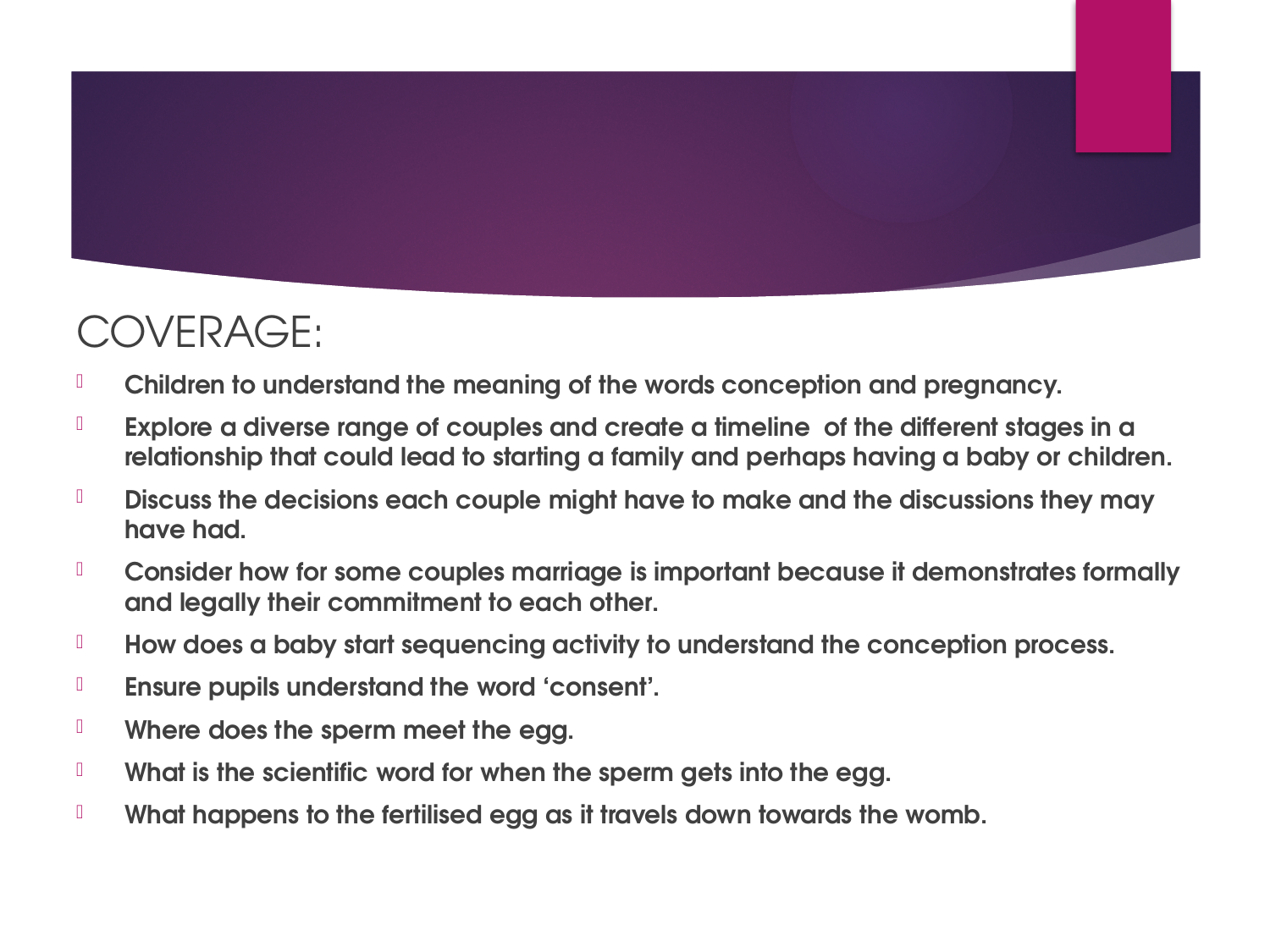

COVERAGE:
Children to understand the meaning of the words conception and pregnancy.
Explore a diverse range of couples and create a timeline  of the different stages in a relationship that could lead to starting a family and perhaps having a baby or children.
Discuss the decisions each couple might have to make and the discussions they may have had.
Consider how for some couples marriage is important because it demonstrates formally and legally their commitment to each other.
How does a baby start sequencing activity to understand the conception process.
Ensure pupils understand the word ‘consent’.
Where does the sperm meet the egg.
What is the scientific word for when the sperm gets into the egg.
What happens to the fertilised egg as it travels down towards the womb.